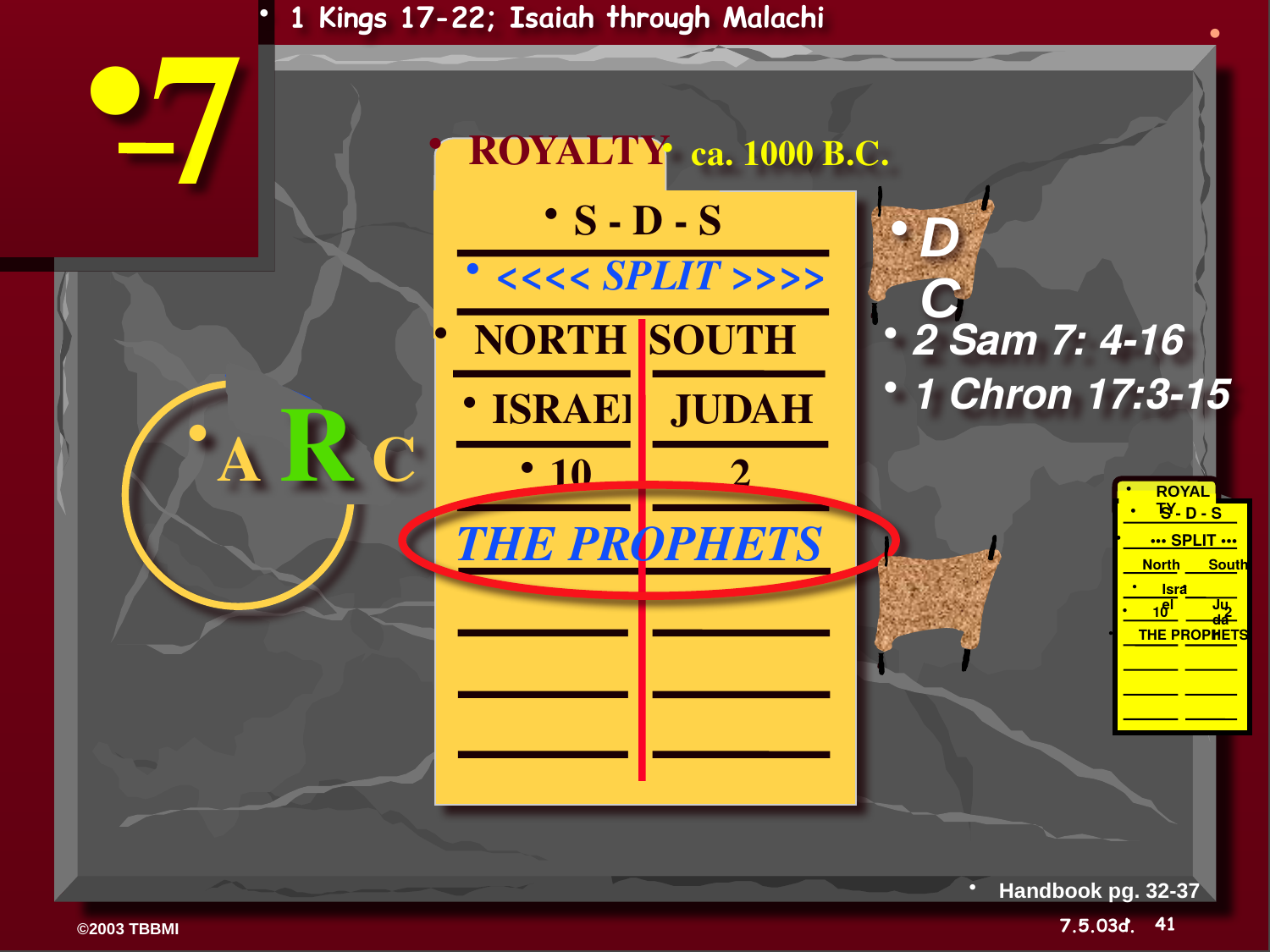

1 Kings 17-22; Isaiah through Malachi

7

 ROYALTY
ca. 1000 B.C.

S - D - S
DC

<<<< SPLIT >>>>

 NORTH  SOUTH

2 Sam 7: 4-16
1 Chron 17:3-15

A R C

ISRAEL  JUDAH

10             2
ROYALTY

S - D - S
THE PROPHETS

 ••• SPLIT •••

North       South

Israel
  Judah
10              2

THE PROPHETS

Handbook pg. 32-37

41